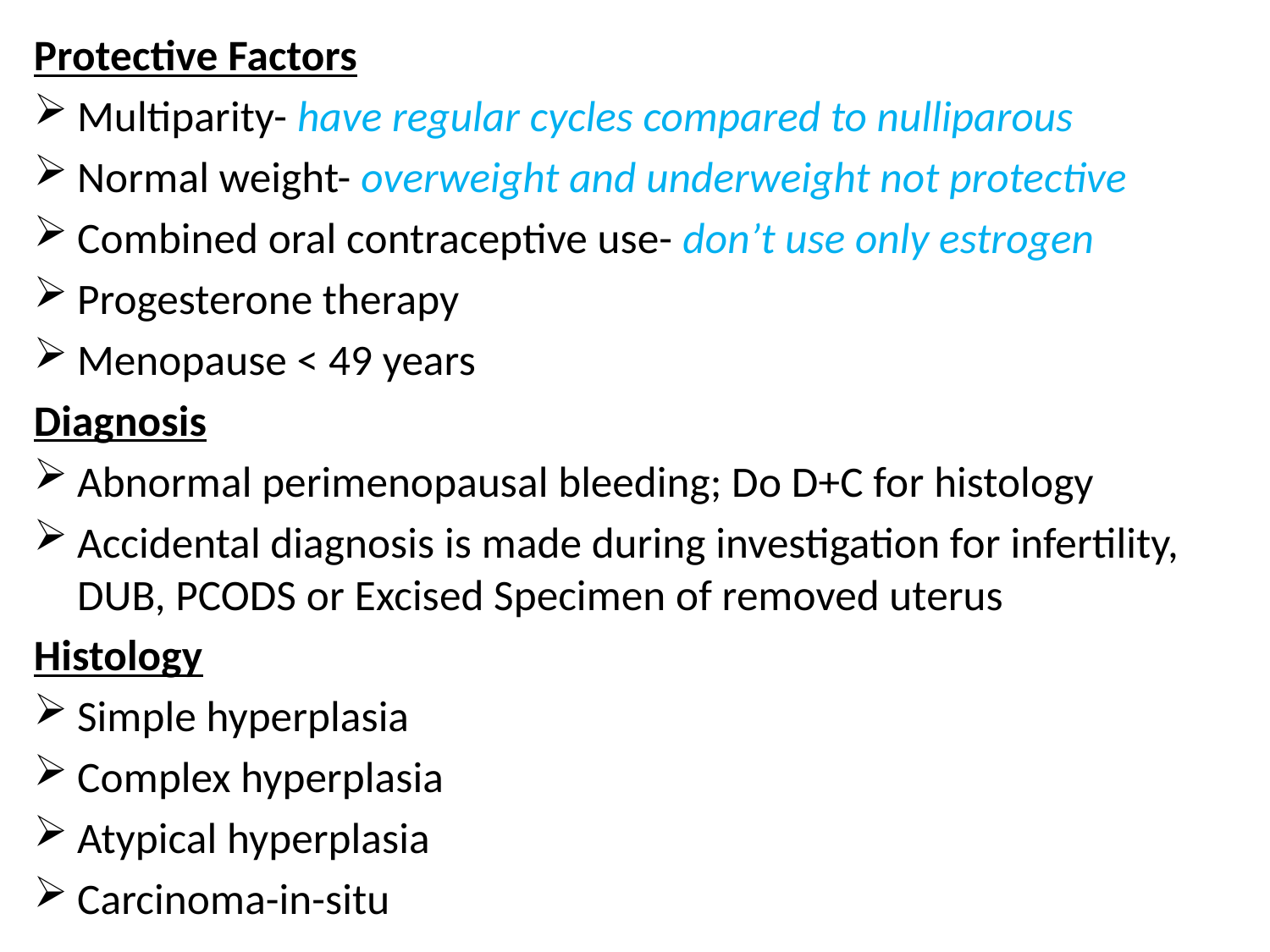

Protective Factors
Multiparity- have regular cycles compared to nulliparous
Normal weight- overweight and underweight not protective
Combined oral contraceptive use- don’t use only estrogen
Progesterone therapy
Menopause < 49 years
Diagnosis
Abnormal perimenopausal bleeding; Do D+C for histology
Accidental diagnosis is made during investigation for infertility, DUB, PCODS or Excised Specimen of removed uterus
Histology
Simple hyperplasia
Complex hyperplasia
Atypical hyperplasia
Carcinoma-in-situ